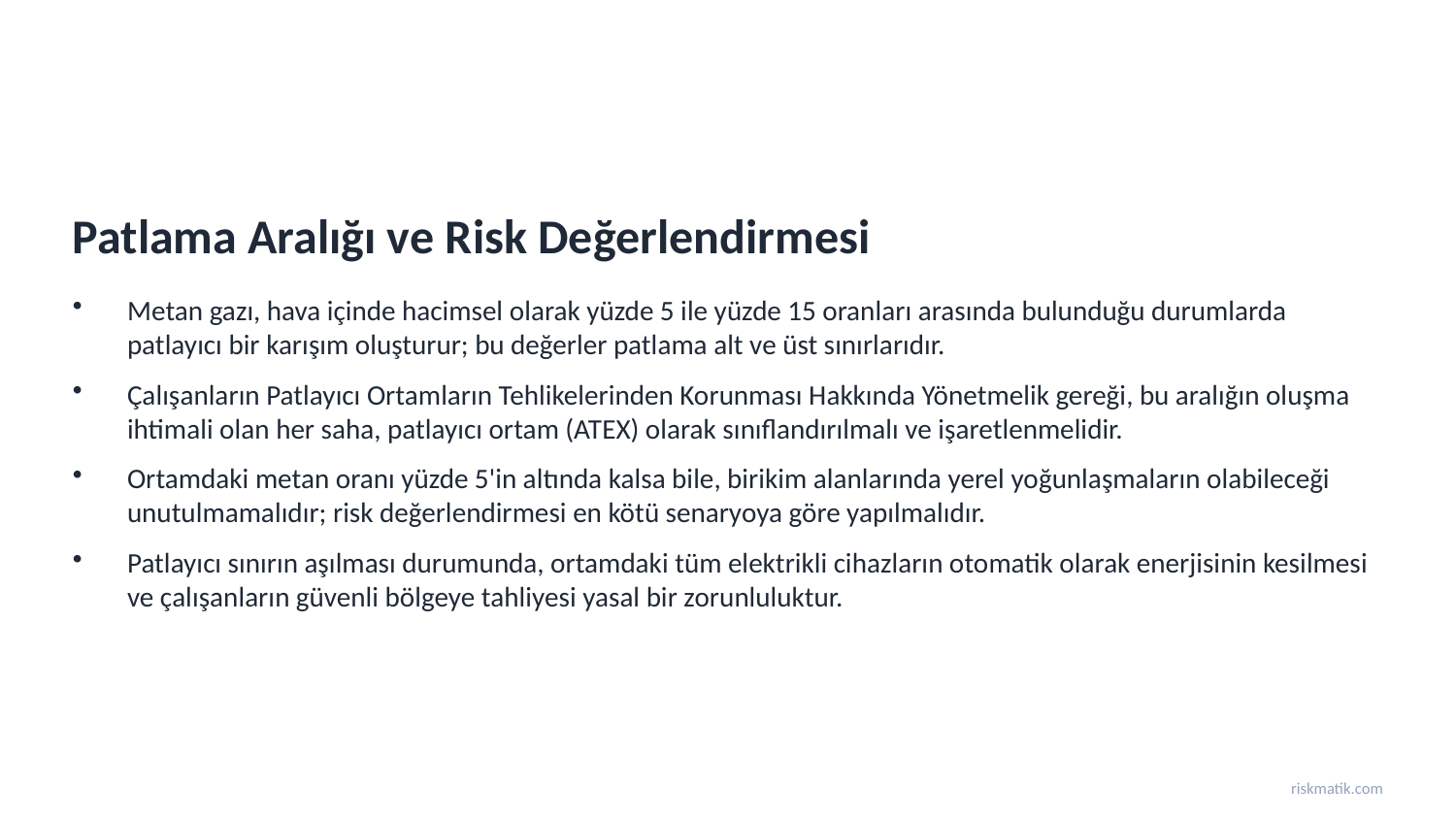

Patlama Aralığı ve Risk Değerlendirmesi
Metan gazı, hava içinde hacimsel olarak yüzde 5 ile yüzde 15 oranları arasında bulunduğu durumlarda patlayıcı bir karışım oluşturur; bu değerler patlama alt ve üst sınırlarıdır.
Çalışanların Patlayıcı Ortamların Tehlikelerinden Korunması Hakkında Yönetmelik gereği, bu aralığın oluşma ihtimali olan her saha, patlayıcı ortam (ATEX) olarak sınıflandırılmalı ve işaretlenmelidir.
Ortamdaki metan oranı yüzde 5'in altında kalsa bile, birikim alanlarında yerel yoğunlaşmaların olabileceği unutulmamalıdır; risk değerlendirmesi en kötü senaryoya göre yapılmalıdır.
Patlayıcı sınırın aşılması durumunda, ortamdaki tüm elektrikli cihazların otomatik olarak enerjisinin kesilmesi ve çalışanların güvenli bölgeye tahliyesi yasal bir zorunluluktur.
riskmatik.com